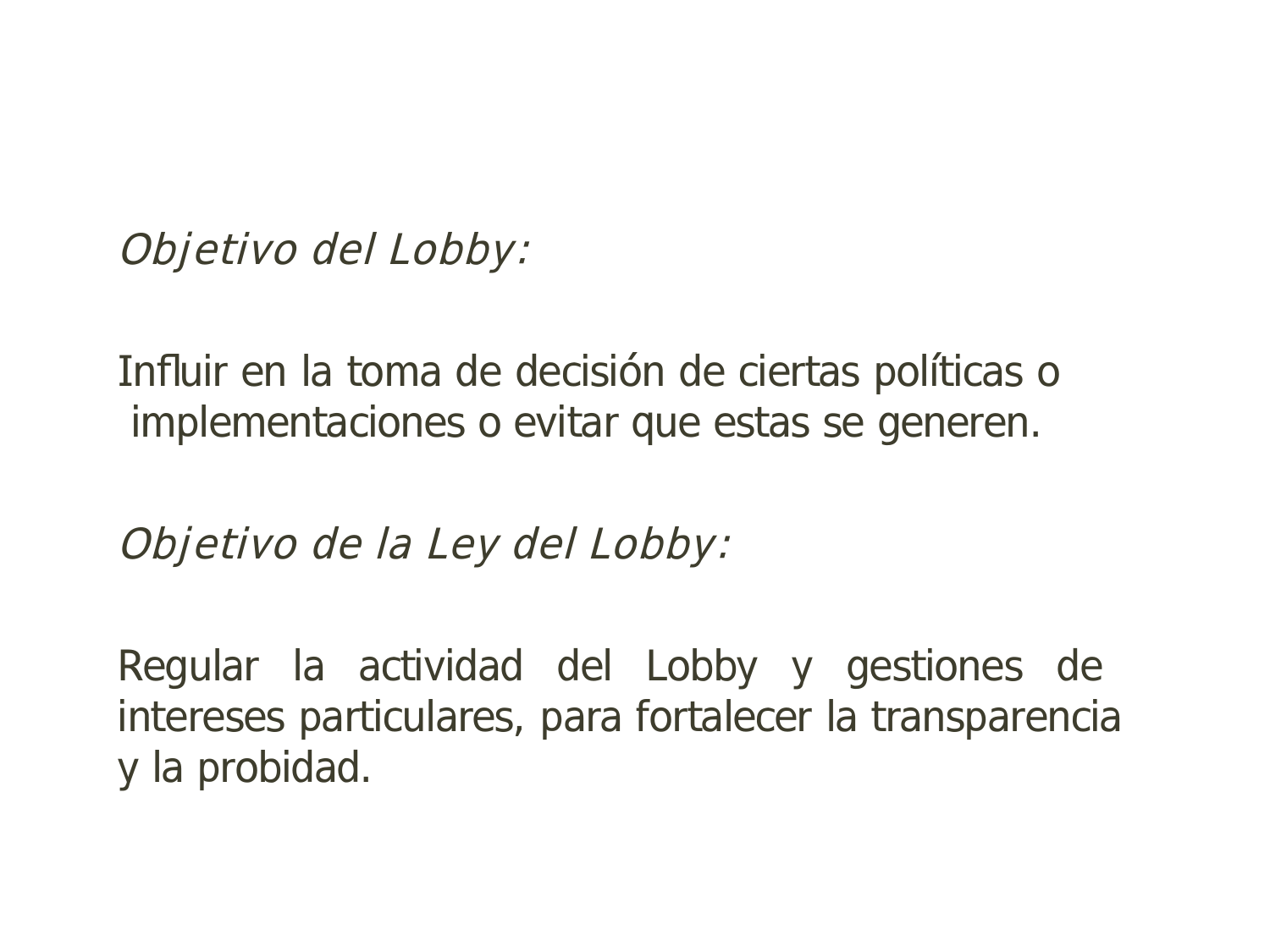

Objetivo del Lobby:

Influir en la toma de decisión de ciertas políticas o  implementaciones o evitar que estas se generen.

Objetivo de la Ley del Lobby:

Regular la actividad del Lobby y gestiones de  intereses particulares, para fortalecer la transparencia  y la probidad.